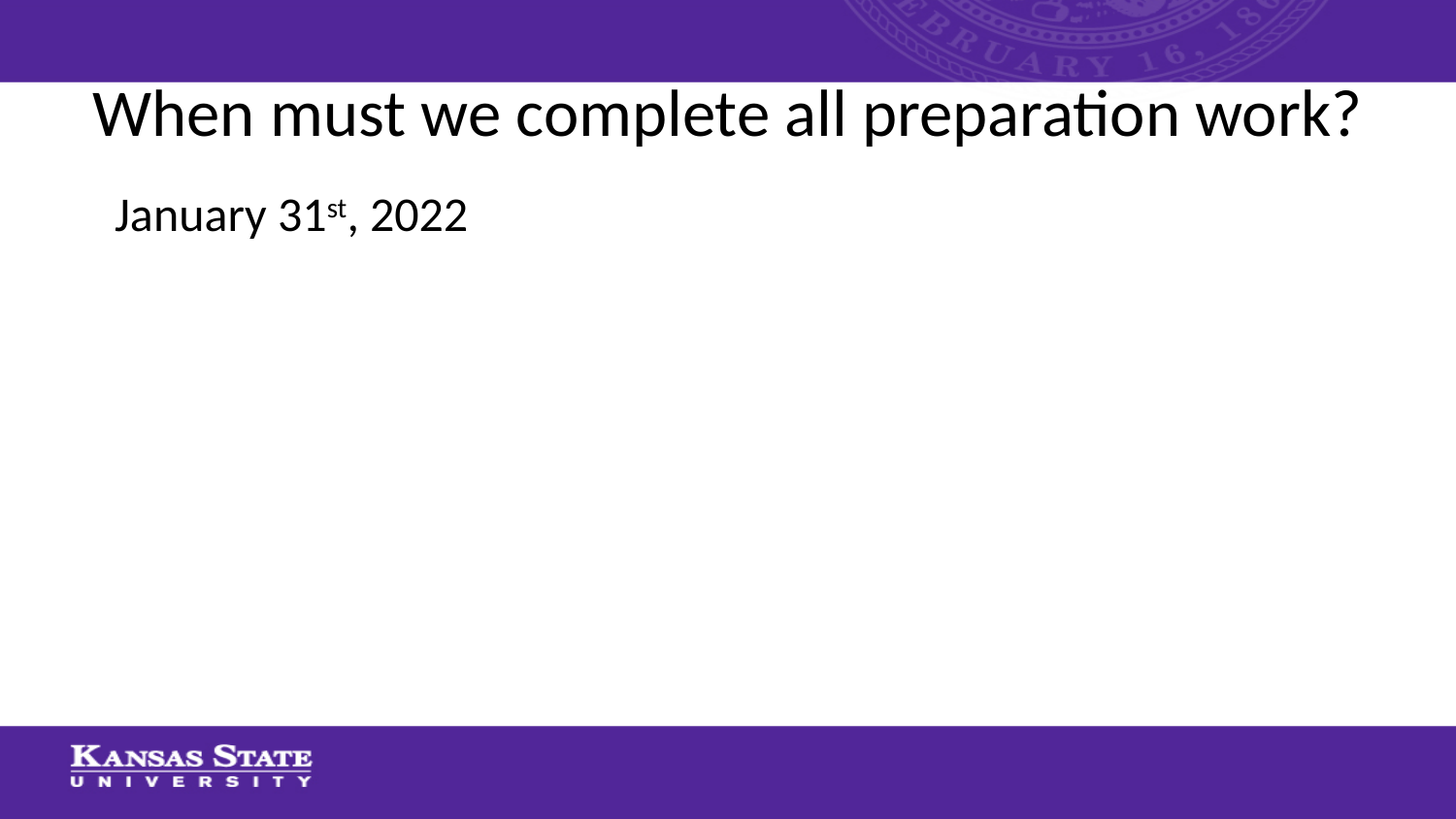

# When must we complete all preparation work?
January 31st, 2022